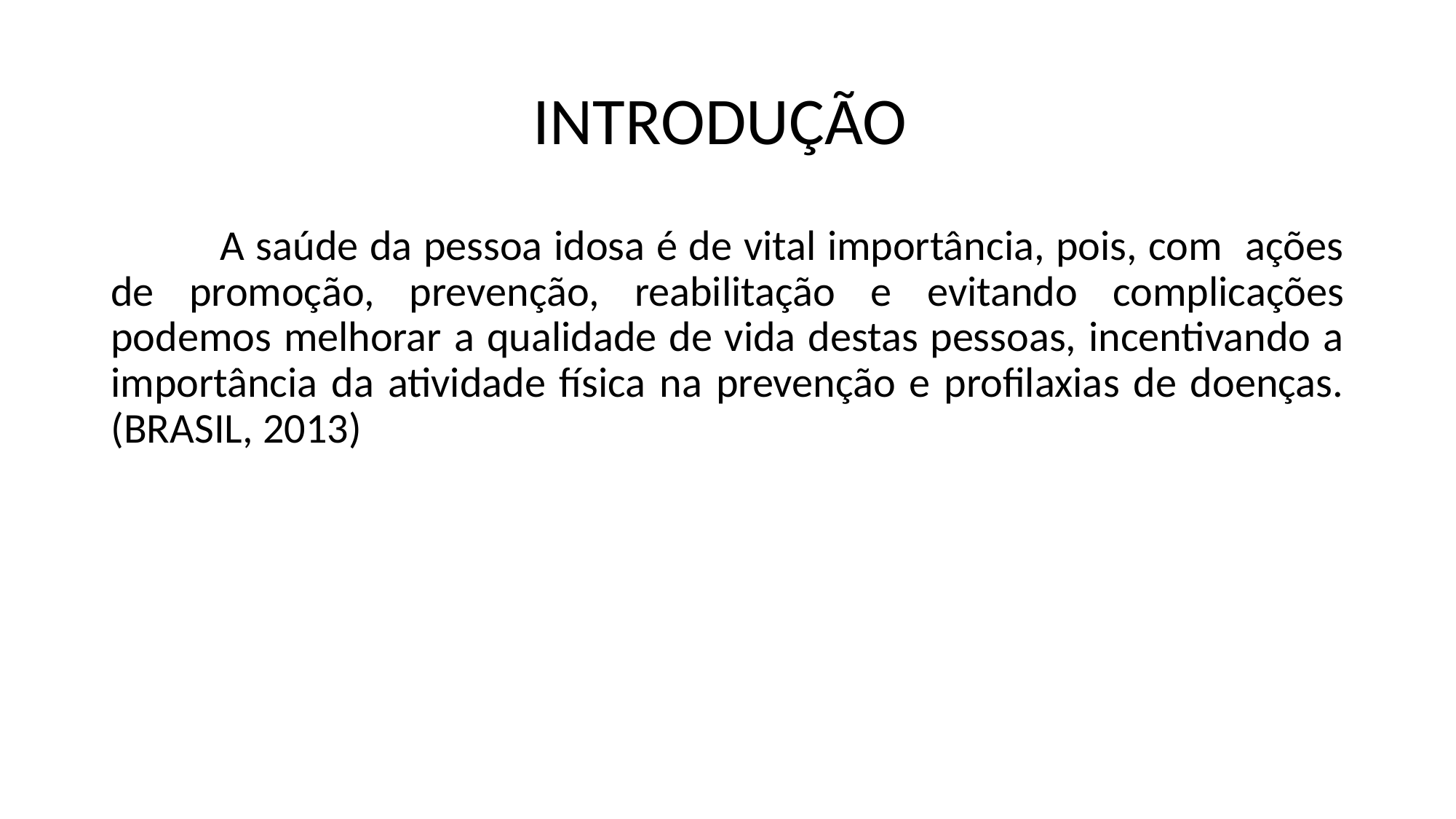

# INTRODUÇÃO
	A saúde da pessoa idosa é de vital importância, pois, com  ações de promoção, prevenção, reabilitação e evitando complicações podemos melhorar a qualidade de vida destas pessoas, incentivando a importância da atividade física na prevenção e profilaxias de doenças. (BRASIL, 2013)